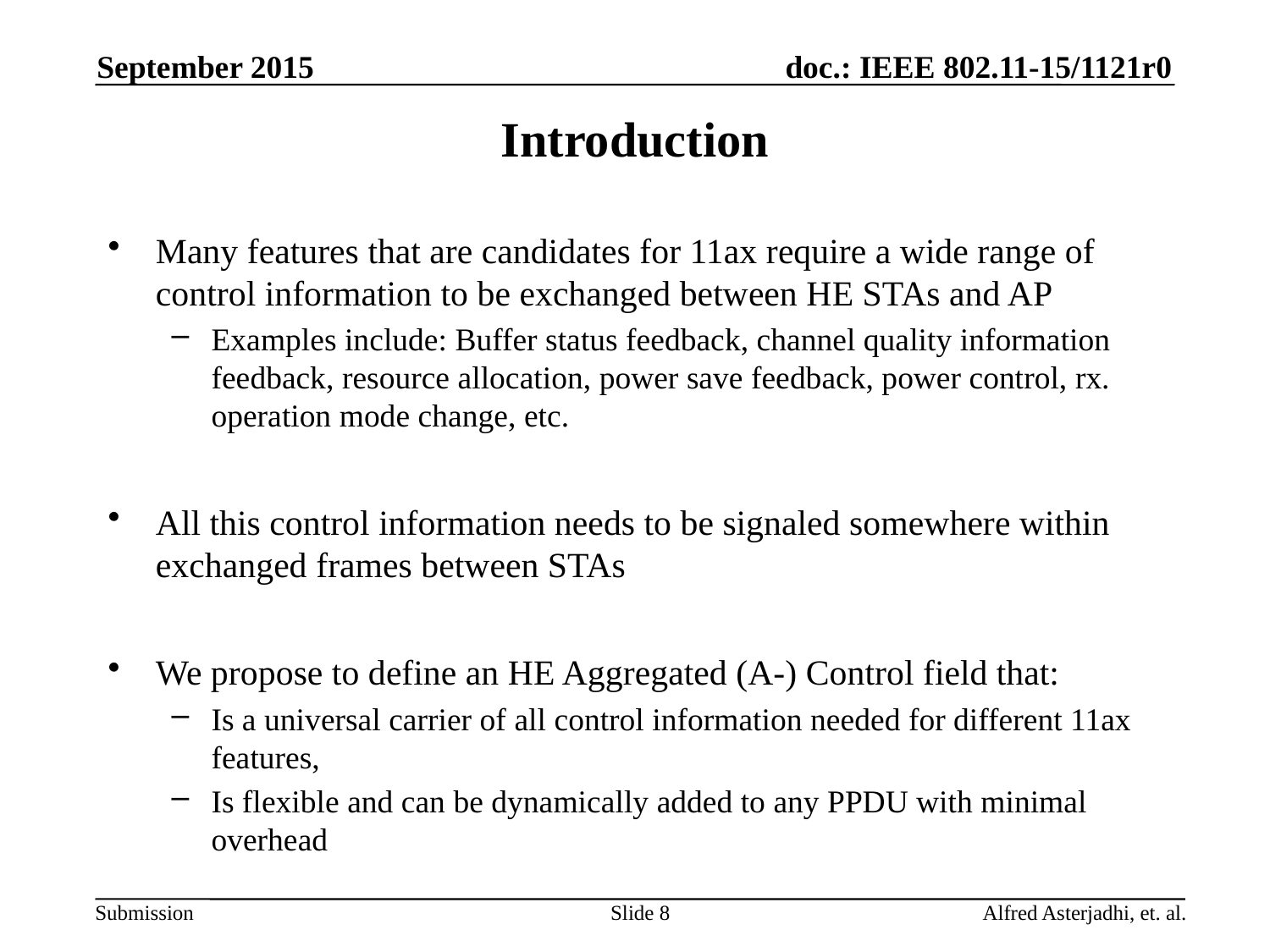

September 2015
# Introduction
Many features that are candidates for 11ax require a wide range of control information to be exchanged between HE STAs and AP
Examples include: Buffer status feedback, channel quality information feedback, resource allocation, power save feedback, power control, rx. operation mode change, etc.

All this control information needs to be signaled somewhere within exchanged frames between STAs

We propose to define an HE Aggregated (A-) Control field that:
Is a universal carrier of all control information needed for different 11ax features,
Is flexible and can be dynamically added to any PPDU with minimal overhead
Slide 8
Alfred Asterjadhi, et. al.